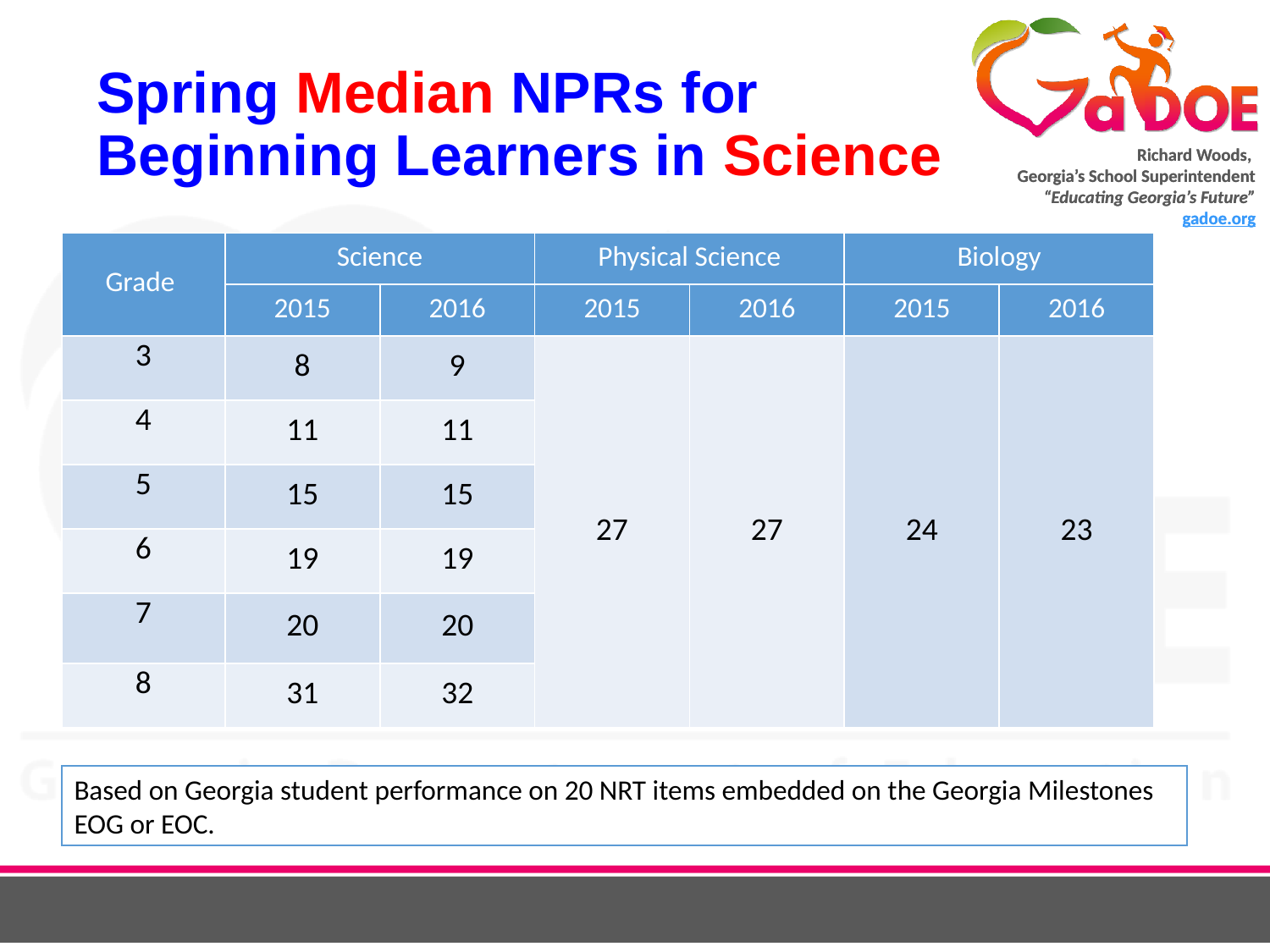

# Spring Median NPRs for Beginning Learners in Science
| Grade | Science |  | Physical Science |  | Biology |  |
| --- | --- | --- | --- | --- | --- | --- |
|  | 2015 | 2016 | 2015 | 2016 | 2015 | 2016 |
| 3 | 8 | 9 | 27 | 27 | 24 | 23 |
| 4 | 11 | 11 |  |  |  |  |
| 5 | 15 | 15 |  |  |  |  |
| 6 | 19 | 19 |  |  |  |  |
| 7 | 20 | 20 |  |  |  |  |
| 8 | 31 | 32 |  |  |  |  |
Based on Georgia student performance on 20 NRT items embedded on the Georgia Milestones EOG or EOC.